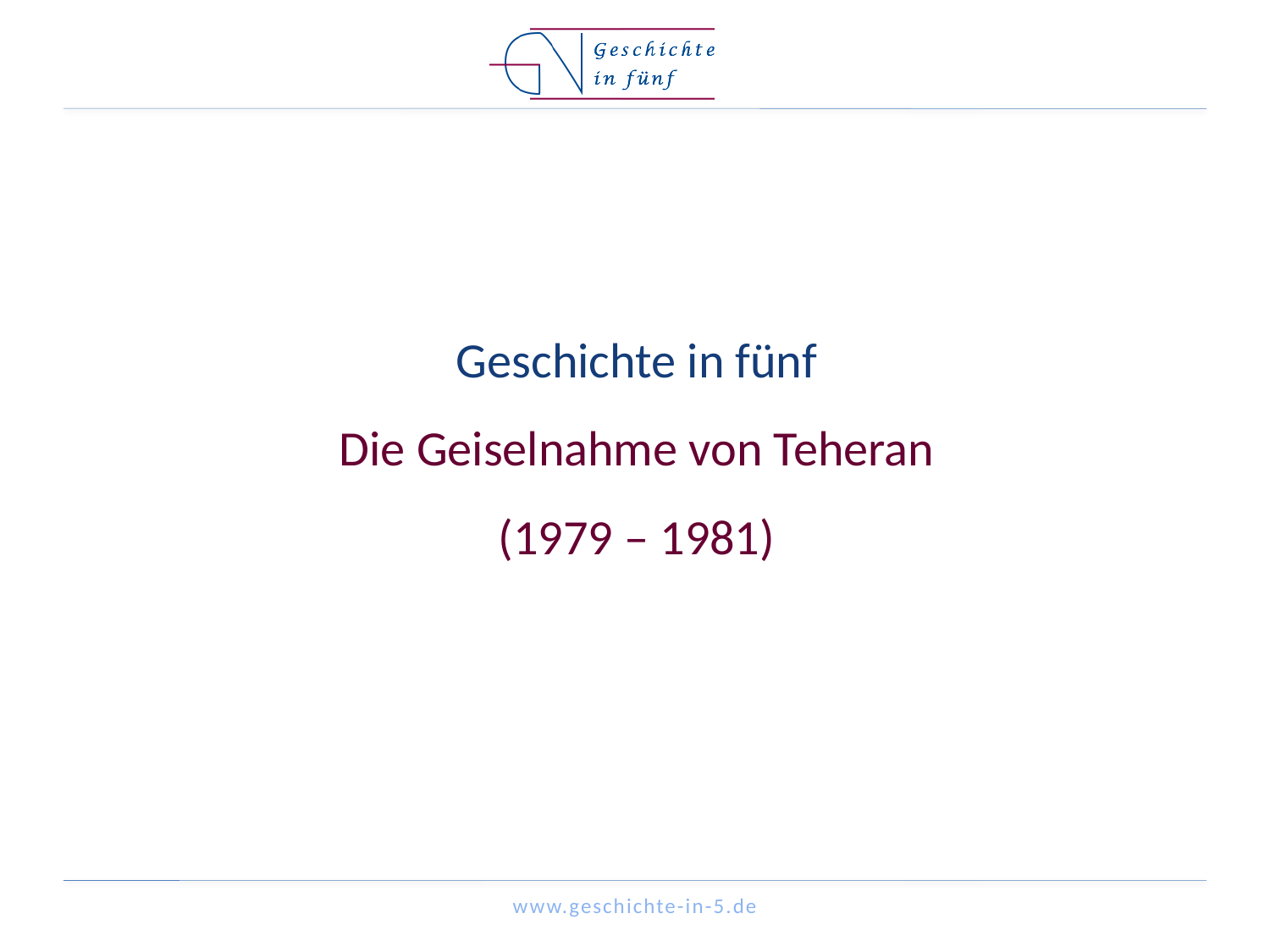

# Geschichte in fünf Die Geiselnahme von Teheran (1979 – 1981)